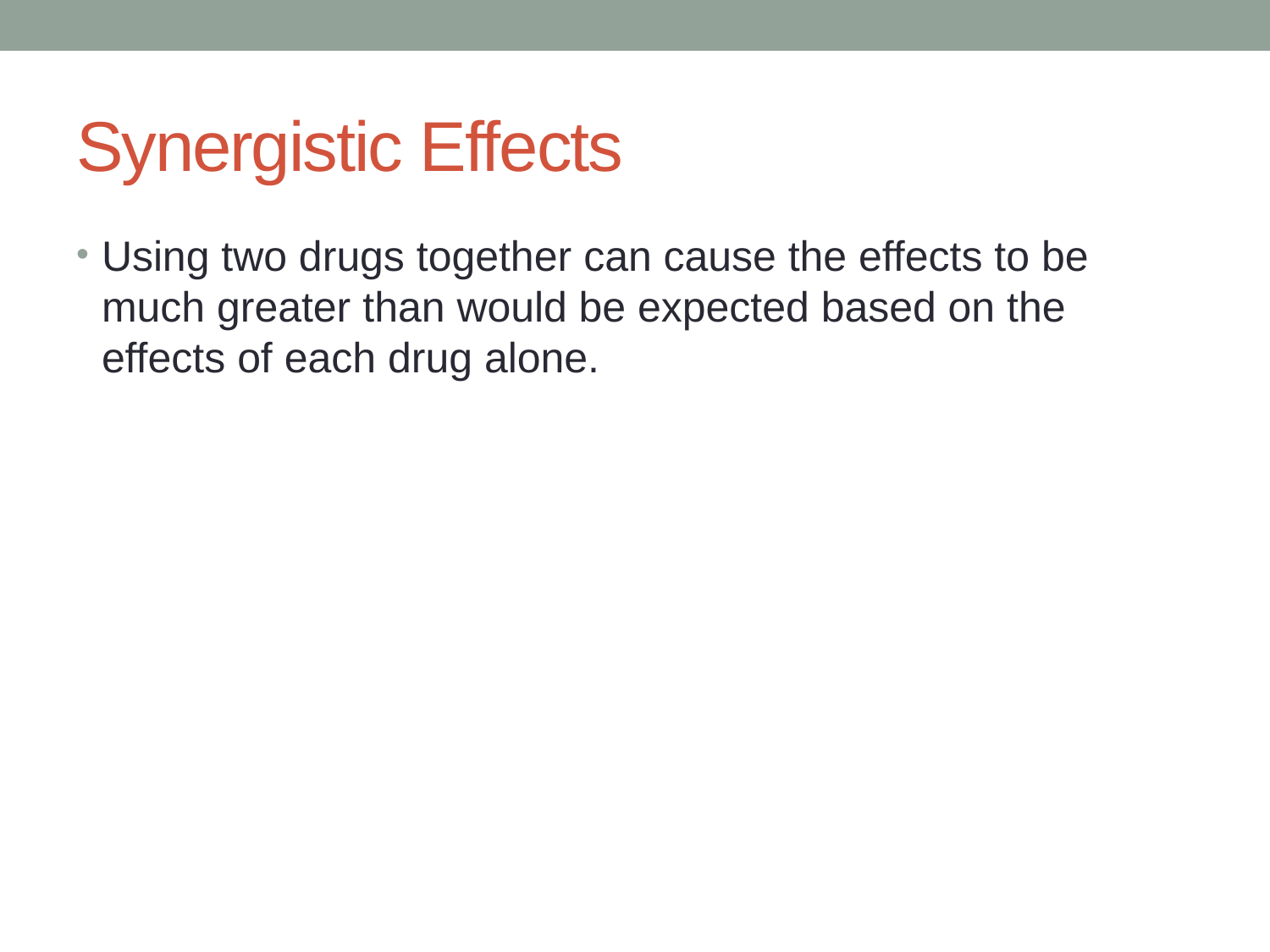

# Synergistic Effects
Using two drugs together can cause the effects to be much greater than would be expected based on the effects of each drug alone.